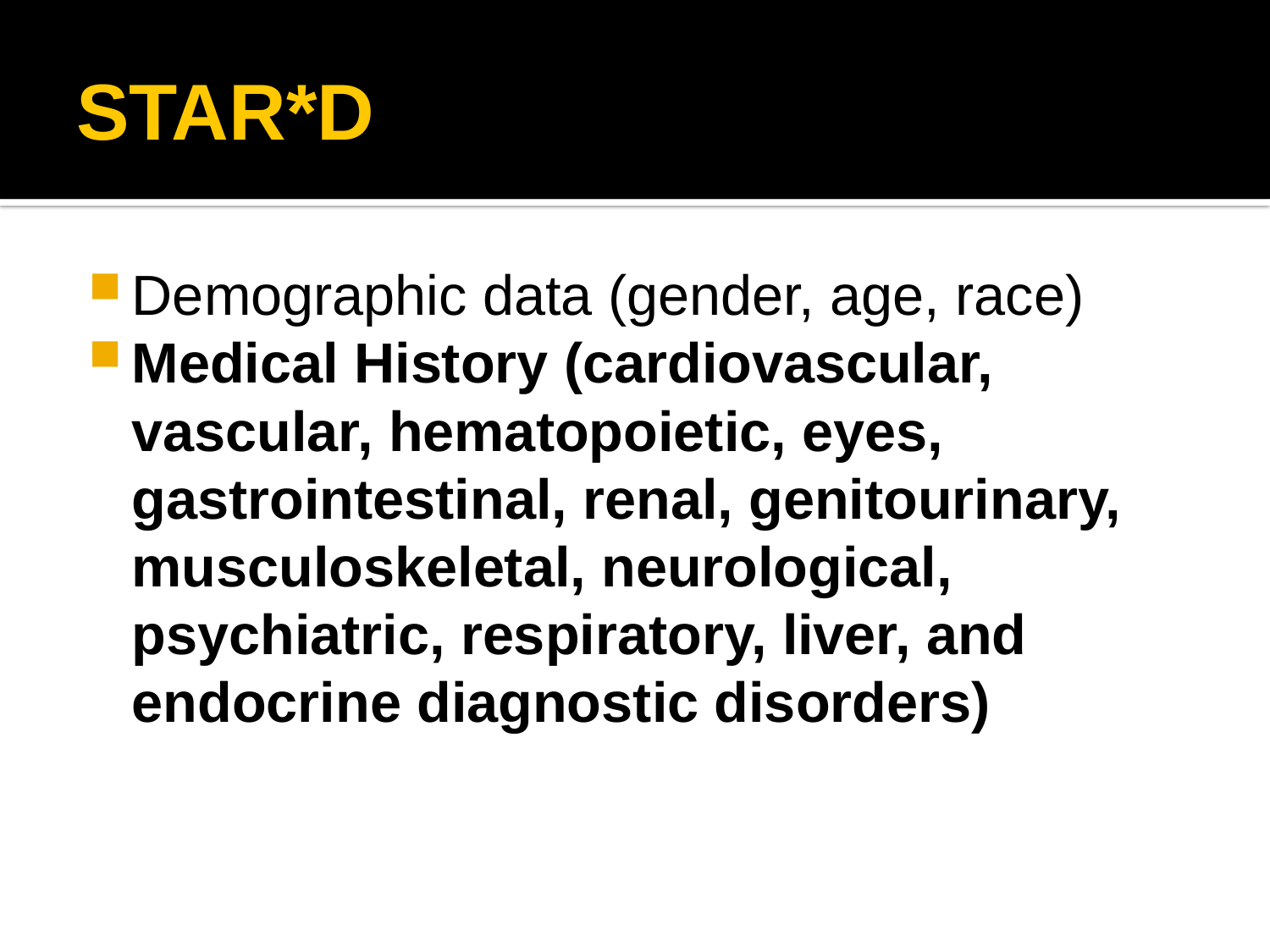

# STAR*D
Demographic data (gender, age, race)
Medical History (cardiovascular, vascular, hematopoietic, eyes, gastrointestinal, renal, genitourinary, musculoskeletal, neurological, psychiatric, respiratory, liver, and endocrine diagnostic disorders)